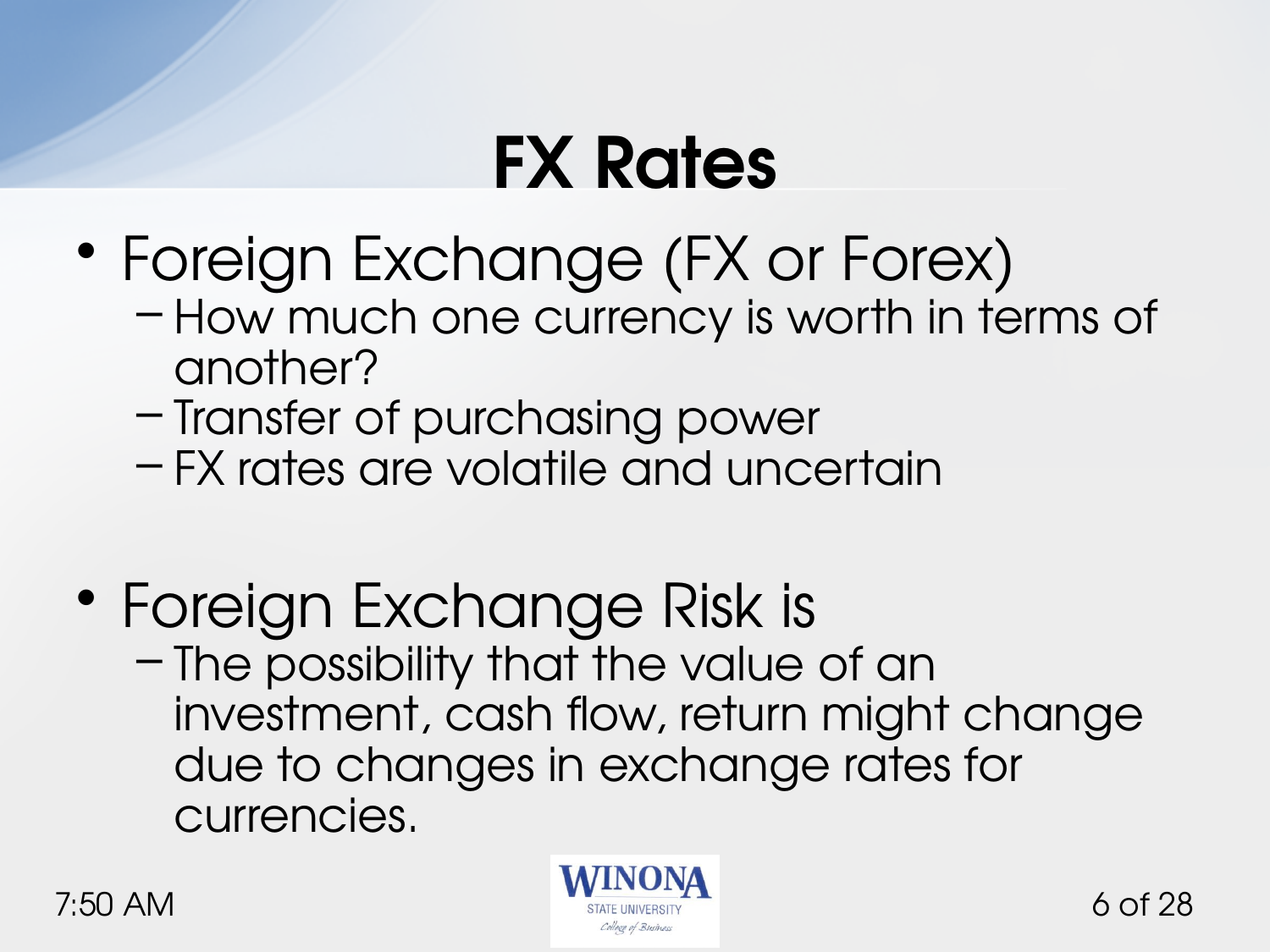

# FX Rates
Foreign Exchange (FX or Forex)
How much one currency is worth in terms of another?
Transfer of purchasing power
FX rates are volatile and uncertain

Foreign Exchange Risk is
The possibility that the value of an investment, cash flow, return might change due to changes in exchange rates for currencies.